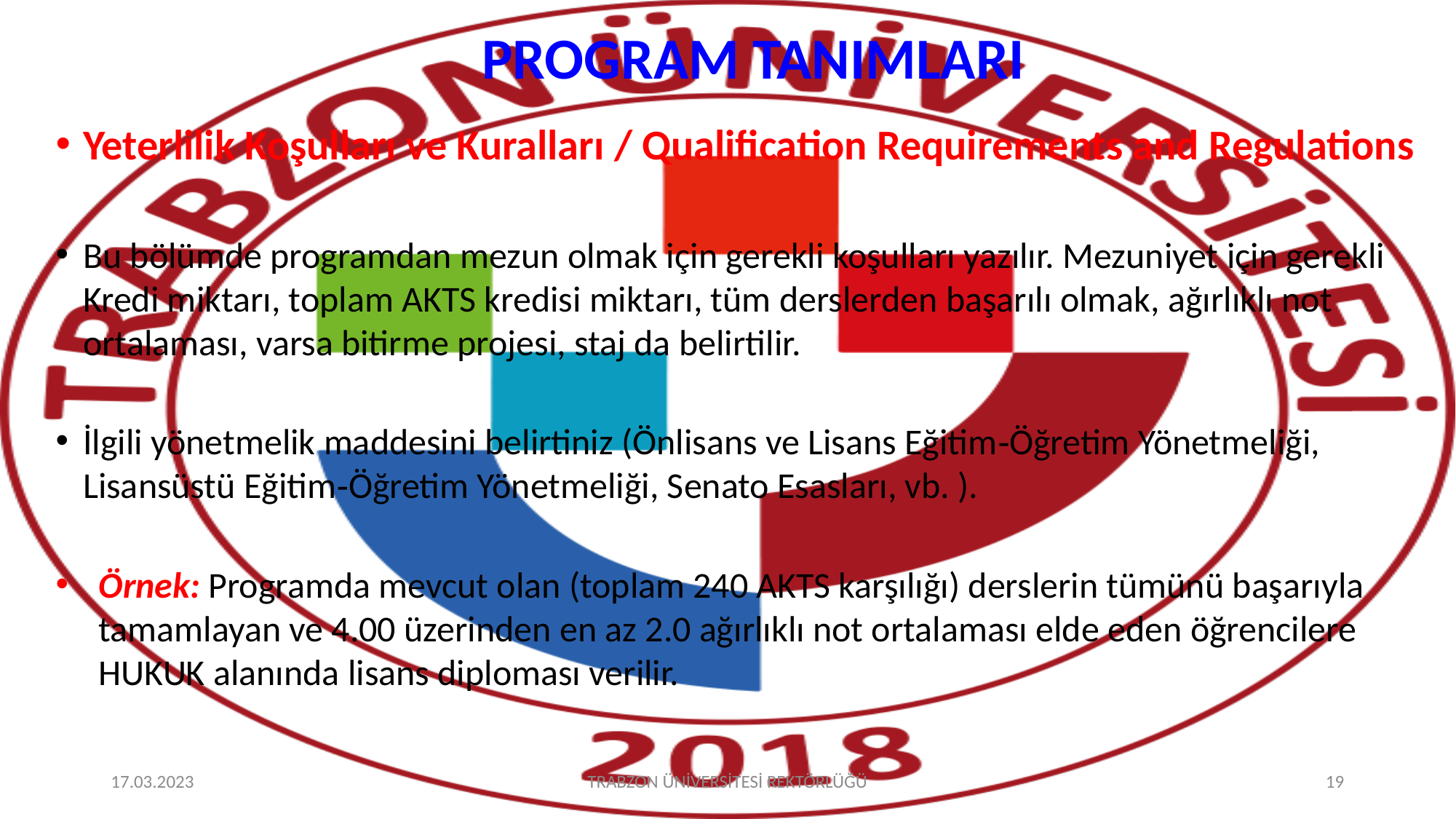

# PROGRAM TANIMLARI
Yeterlilik Koşulları ve Kuralları / Qualification Requirements and Regulations

Bu bölümde programdan mezun olmak için gerekli koşulları yazılır. Mezuniyet için gerekli Kredi miktarı, toplam AKTS kredisi miktarı, tüm derslerden başarılı olmak, ağırlıklı not ortalaması, varsa bitirme projesi, staj da belirtilir.

İlgili yönetmelik maddesini belirtiniz (Önlisans ve Lisans Eğitim‐Öğretim Yönetmeliği, Lisansüstü Eğitim‐Öğretim Yönetmeliği, Senato Esasları, vb. ).

Örnek: Programda mevcut olan (toplam 240 AKTS karşılığı) derslerin tümünü başarıyla tamamlayan ve 4.00 üzerinden en az 2.0 ağırlıklı not ortalaması elde eden öğrencilere HUKUK alanında lisans diploması verilir.
17.03.2023
TRABZON ÜNİVERSİTESİ REKTÖRLÜĞÜ
19